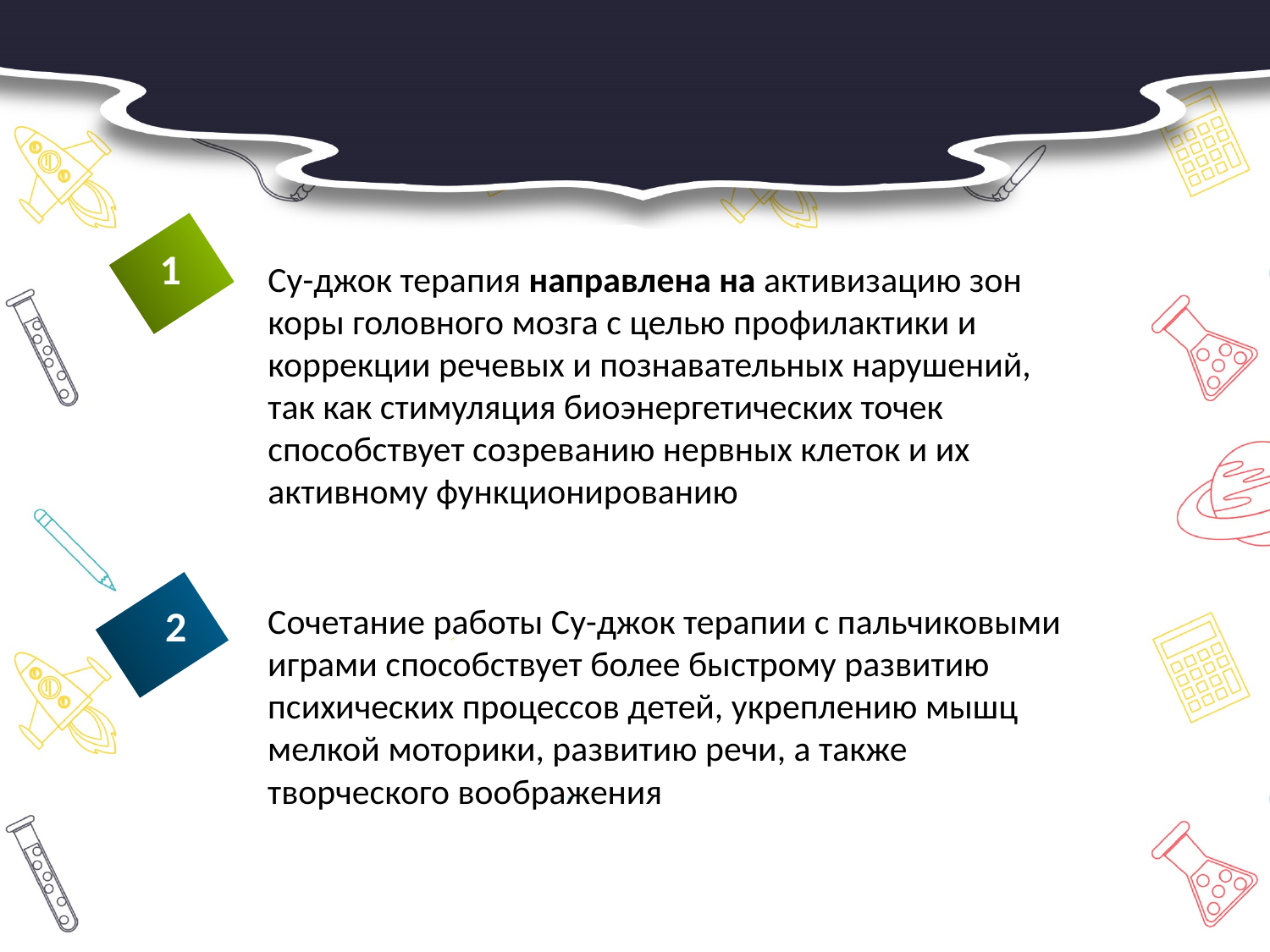

#

1
Су-джок терапия направлена на активизацию зон коры головного мозга с целью профилактики и коррекции речевых и познавательных нарушений, так как стимуляция биоэнергетических точек способствует созреванию нервных клеток и их активному функционированию

Сочетание работы Су-джок терапии с пальчиковыми играми способствует более быстрому развитию психических процессов детей, укреплению мышц мелкой моторики, развитию речи, а также творческого воображения

2